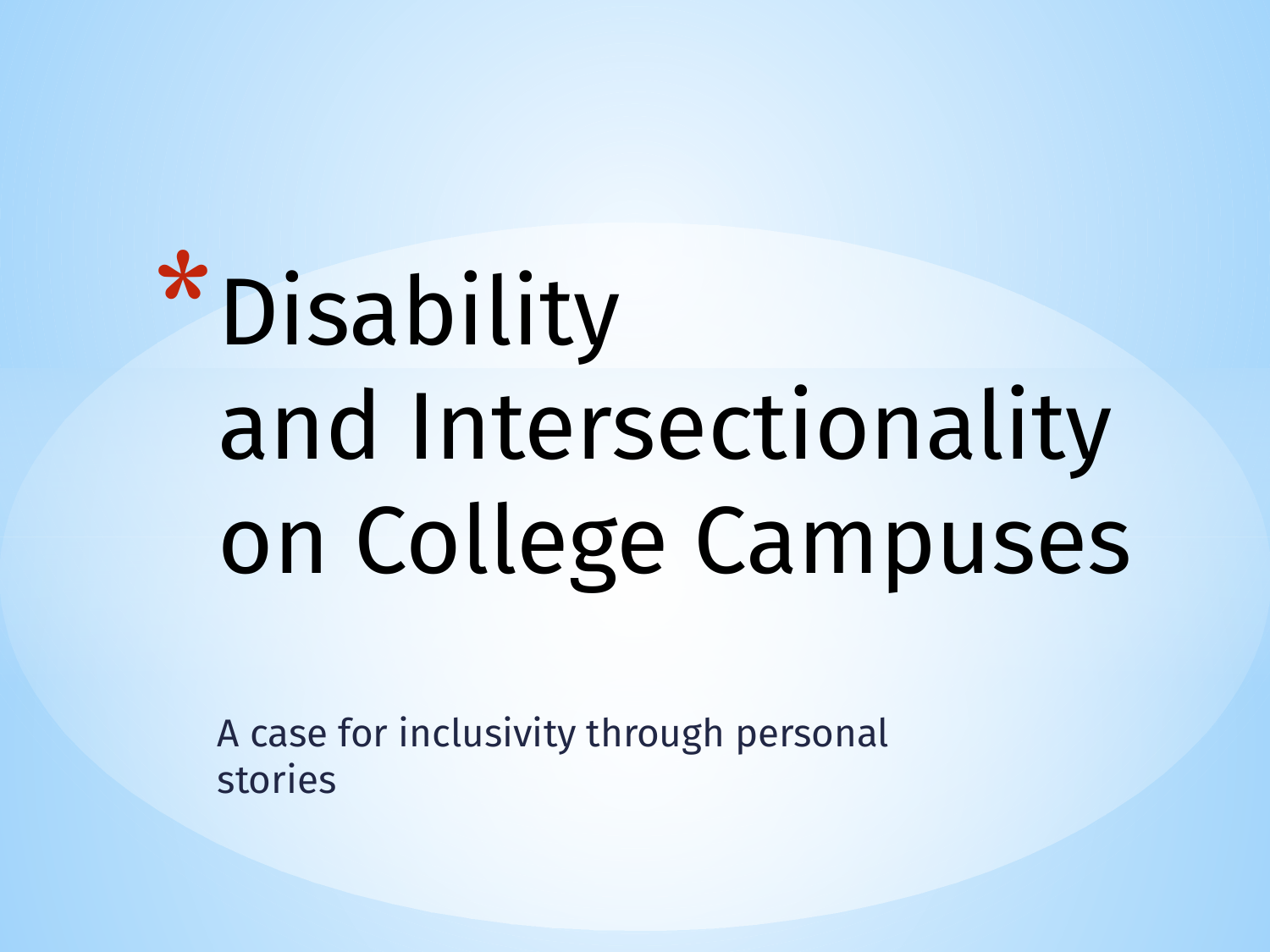

# Disability and Intersectionality on College Campuses
A case for inclusivity through personal stories